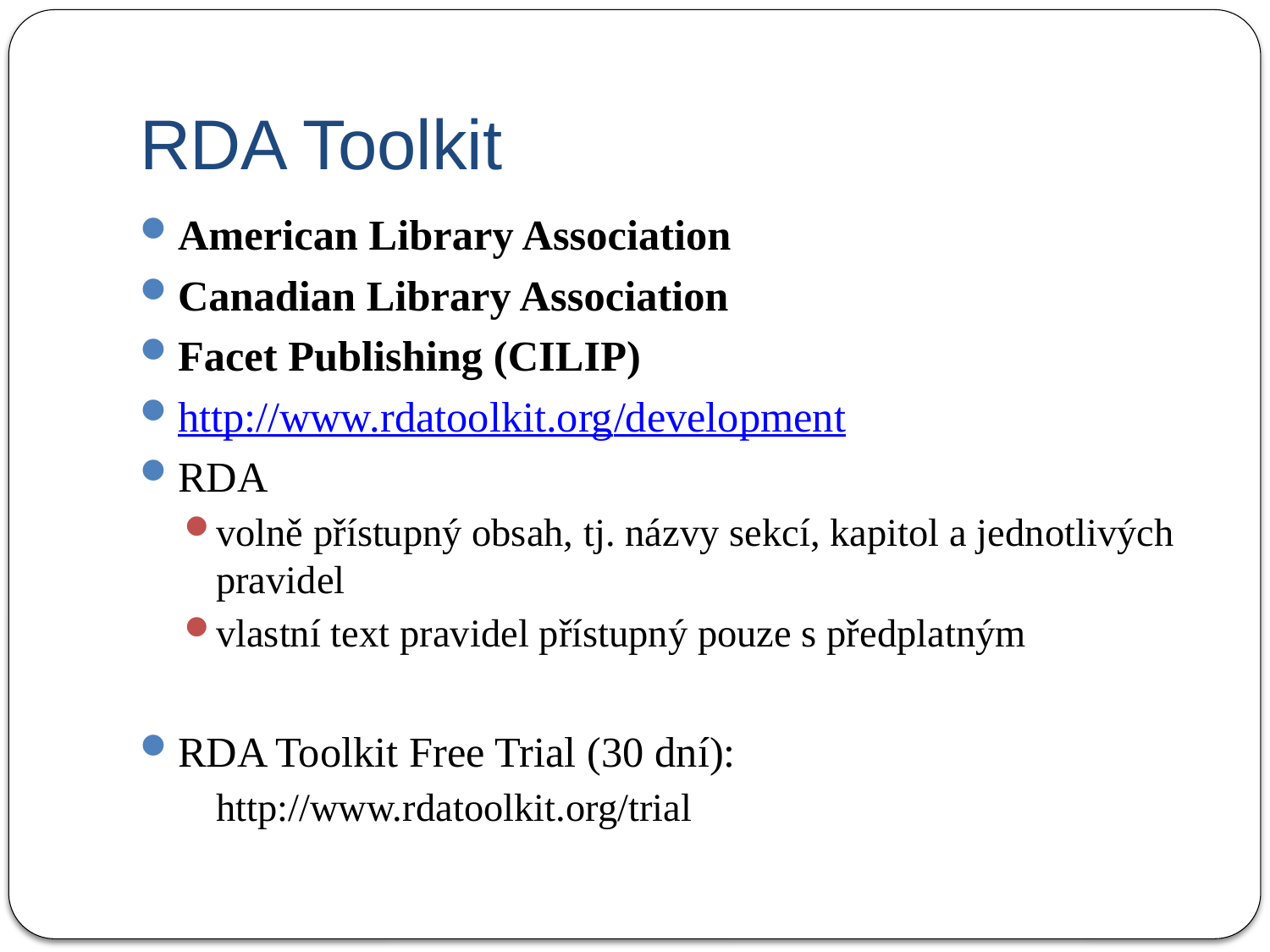

# RDA Toolkit
American Library Association
Canadian Library Association
Facet Publishing (CILIP)
http://www.rdatoolkit.org/development
RDA
volně přístupný obsah, tj. názvy sekcí, kapitol a jednotlivých pravidel
vlastní text pravidel přístupný pouze s předplatným

RDA Toolkit Free Trial (30 dní):
	http://www.rdatoolkit.org/trial